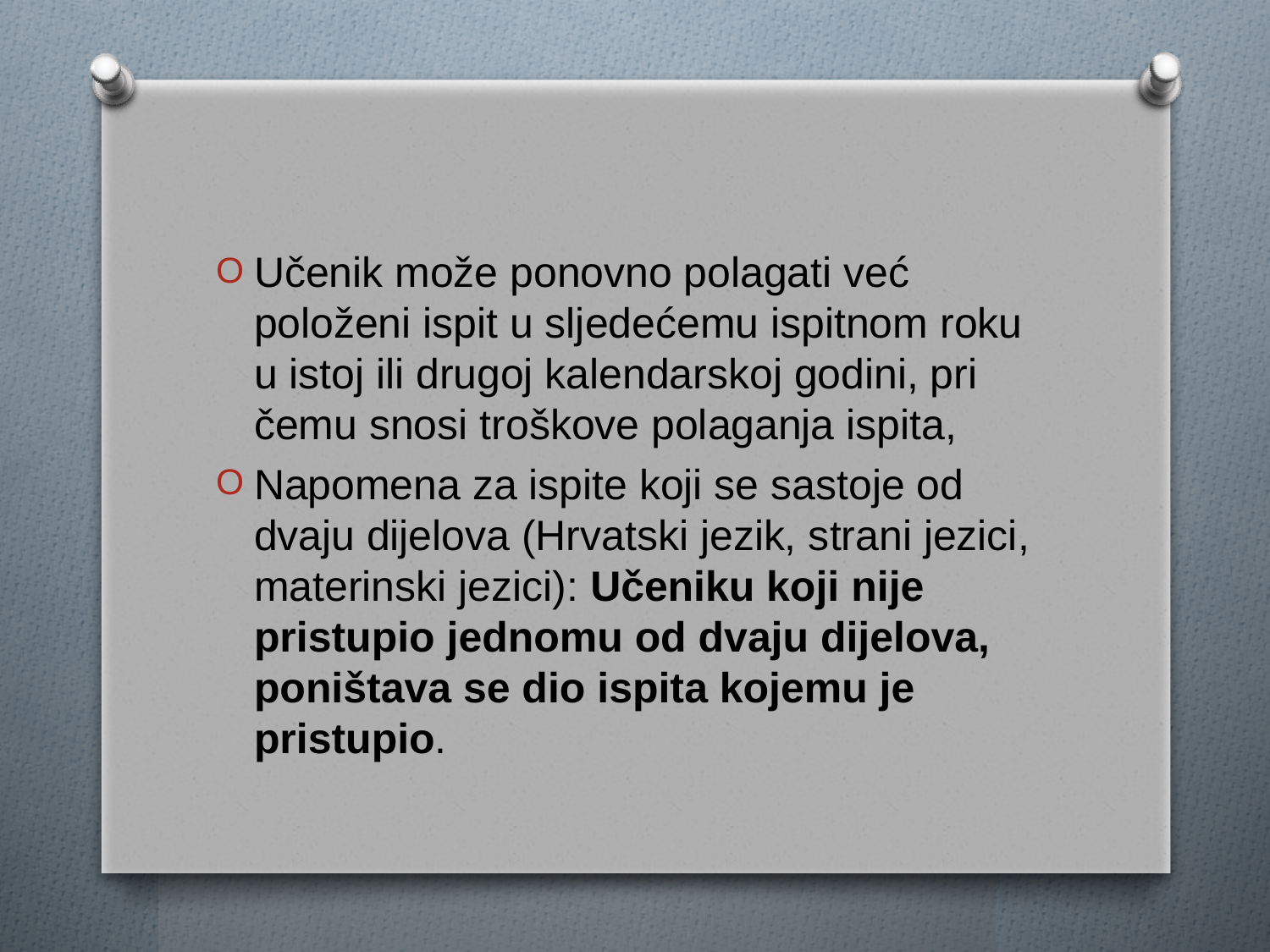

#

Učenik može ponovno polagati već položeni ispit u sljedećemu ispitnom roku u istoj ili drugoj kalendarskoj godini, pri čemu snosi troškove polaganja ispita,
Napomena za ispite koji se sastoje od dvaju dijelova (Hrvatski jezik, strani jezici, materinski jezici): Učeniku koji nije pristupio jednomu od dvaju dijelova, poništava se dio ispita kojemu je pristupio.